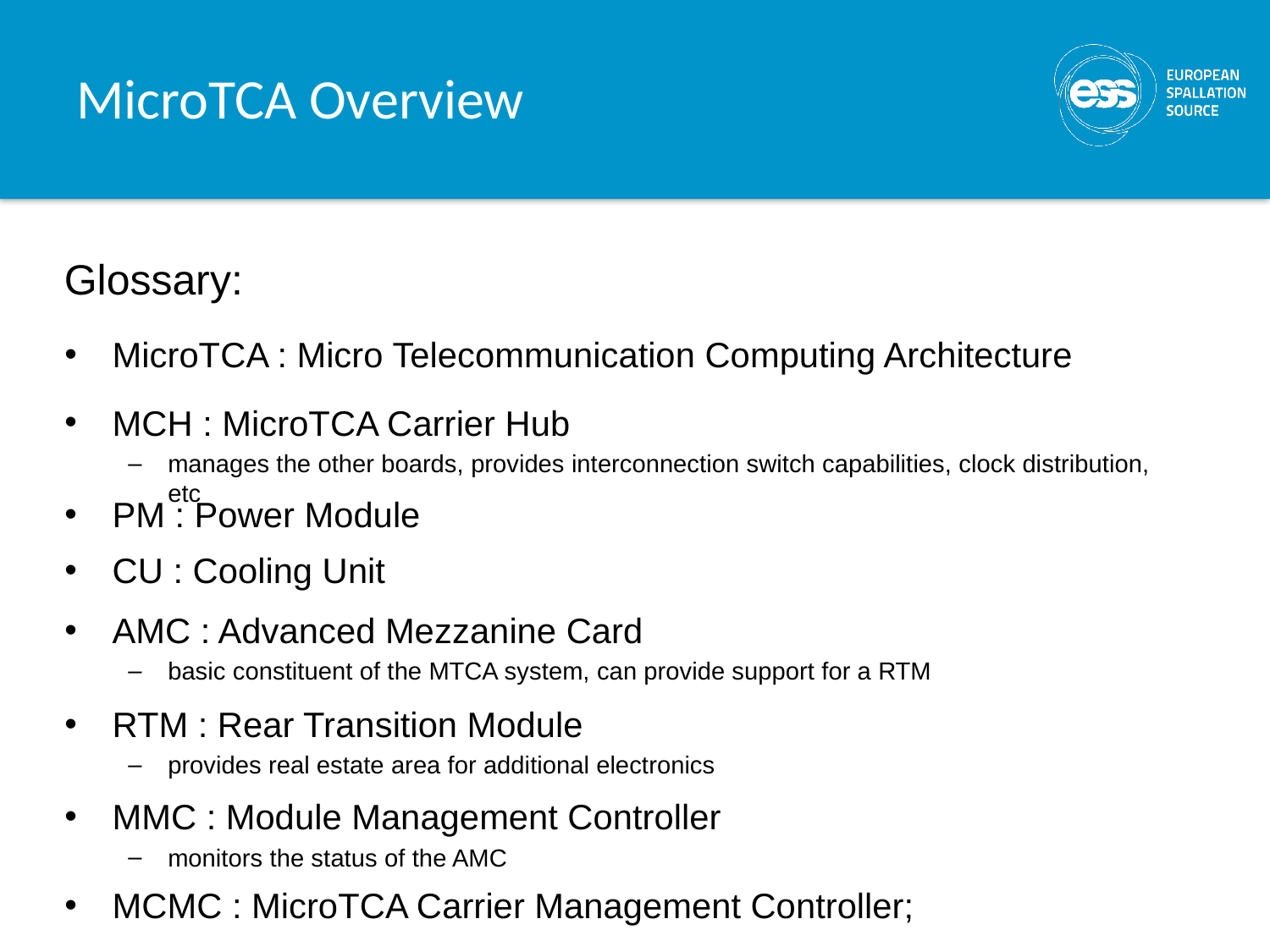

# MicroTCA Overview
Glossary:
MicroTCA : Micro Telecommunication Computing Architecture
MCH : MicroTCA Carrier Hub
manages the other boards, provides interconnection switch capabilities, clock distribution, etc
PM : Power Module
CU : Cooling Unit
AMC : Advanced Mezzanine Card
basic constituent of the MTCA system, can provide support for a RTM
RTM : Rear Transition Module
provides real estate area for additional electronics
MMC : Module Management Controller
monitors the status of the AMC
MCMC : MicroTCA Carrier Management Controller;